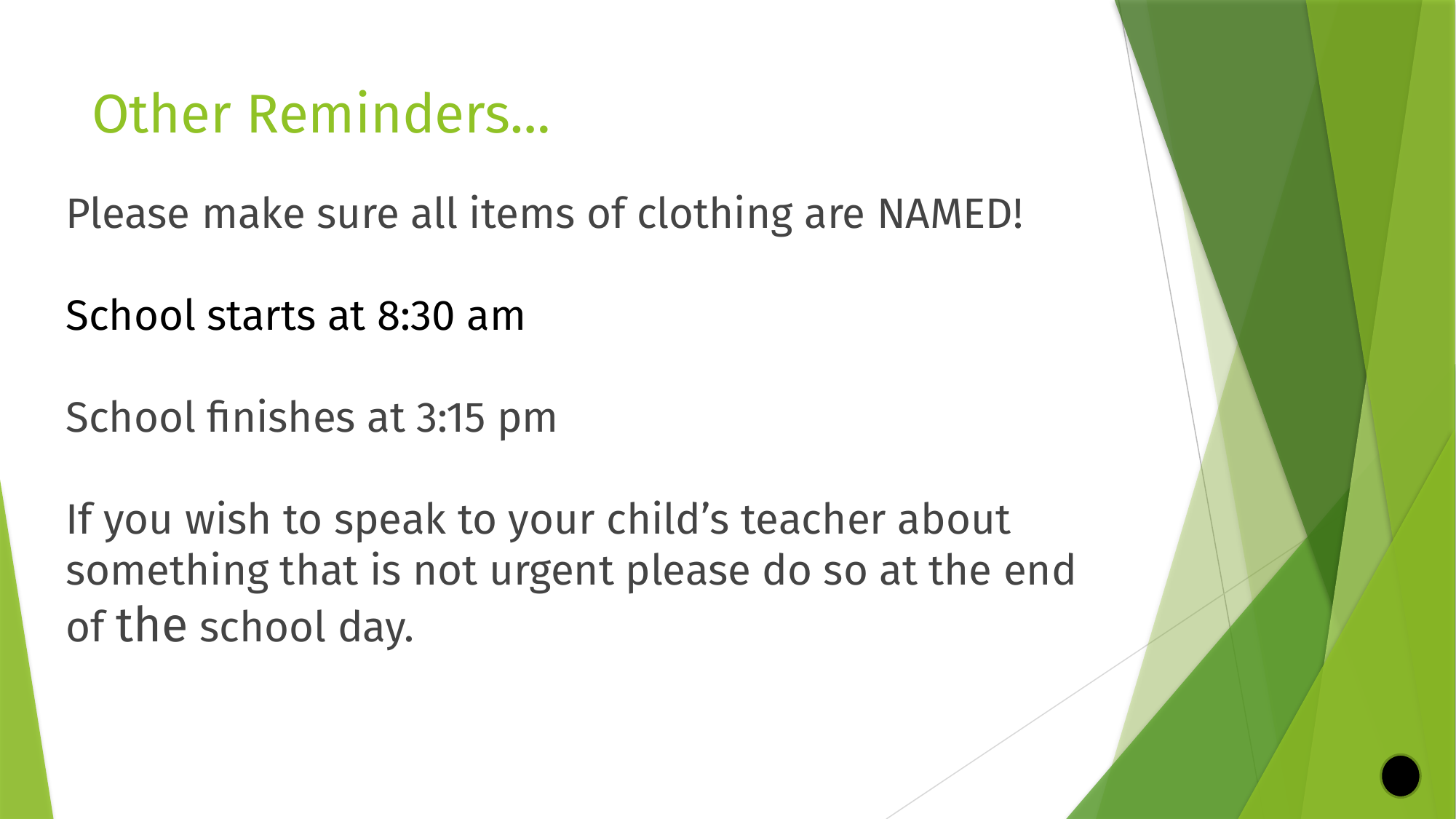

# Other Reminders…
Please make sure all items of clothing are NAMED!
School starts at 8:30 am

School finishes at 3:15 pm

If you wish to speak to your child’s teacher about something that is not urgent please do so at the end of the school day.